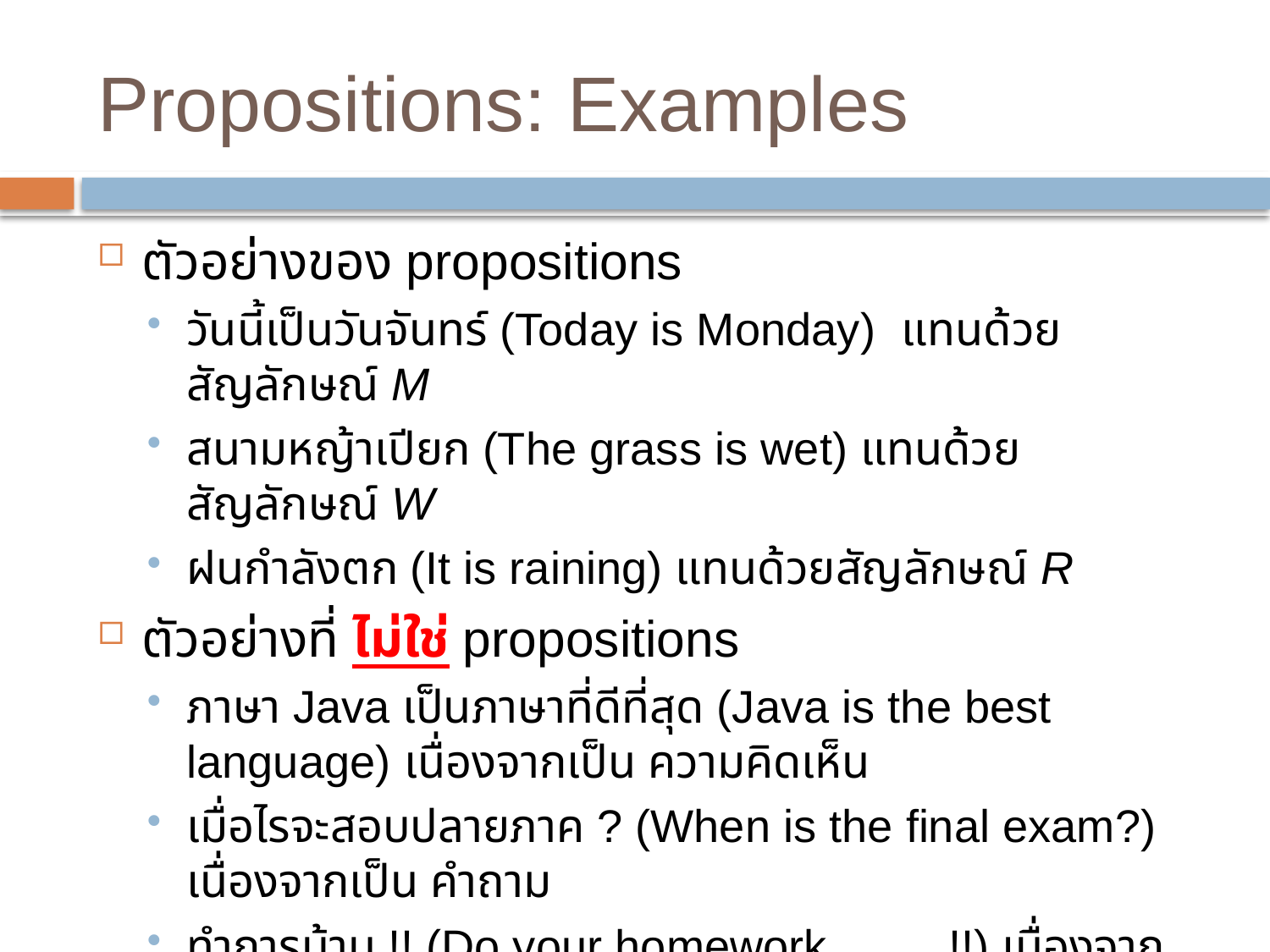

# Propositions: Examples
ตัวอย่างของ propositions
วันนี้เป็นวันจันทร์ (Today is Monday)  แทนด้วยสัญลักษณ์ M
สนามหญ้าเปียก (The grass is wet) แทนด้วยสัญลักษณ์ W
ฝนกำลังตก (It is raining) แทนด้วยสัญลักษณ์ R
ตัวอย่างที่ ไม่ใช่ propositions
ภาษา Java เป็นภาษาที่ดีที่สุด (Java is the best language) เนื่องจากเป็น ความคิดเห็น
เมื่อไรจะสอบปลายภาค ? (When is the final exam?) เนื่องจากเป็น คำถาม
ทำการบ้าน !! (Do your homework	!!) เนื่องจากเป็น คำสั่ง